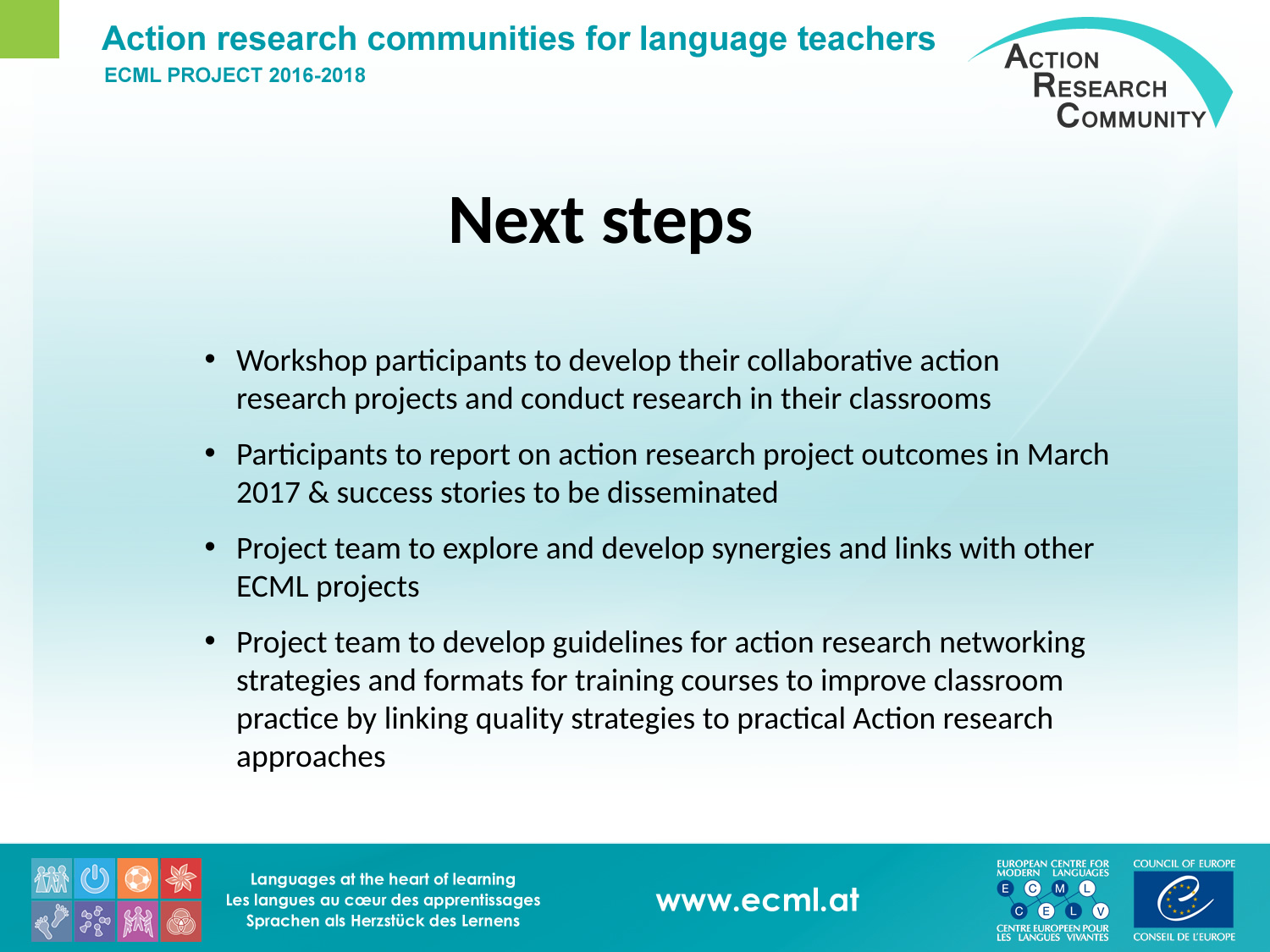

# Next steps

Workshop participants to develop their collaborative action research projects and conduct research in their classrooms
Participants to report on action research project outcomes in March 2017 & success stories to be disseminated
Project team to explore and develop synergies and links with other ECML projects
Project team to develop guidelines for action research networking strategies and formats for training courses to improve classroom practice by linking quality strategies to practical Action research approaches